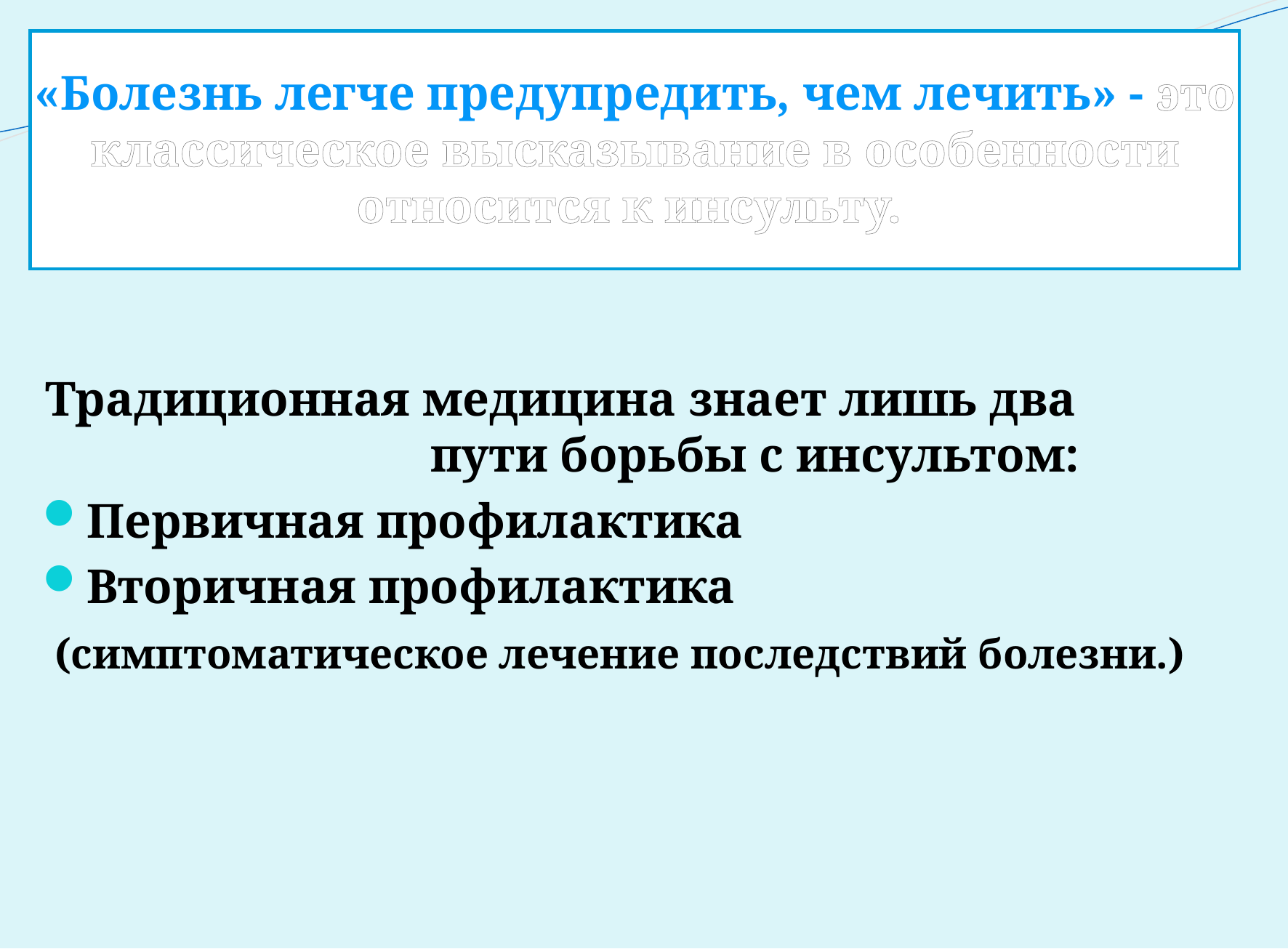

# «Болезнь легче предупредить, чем лечить» - это классическое высказывание в особенности относится к инсульту.

Традиционная медицина знает лишь два                                         пути борьбы с инсультом:
Первичная профилактика
Вторичная профилактика
 (симптоматическое лечение последствий болезни.)